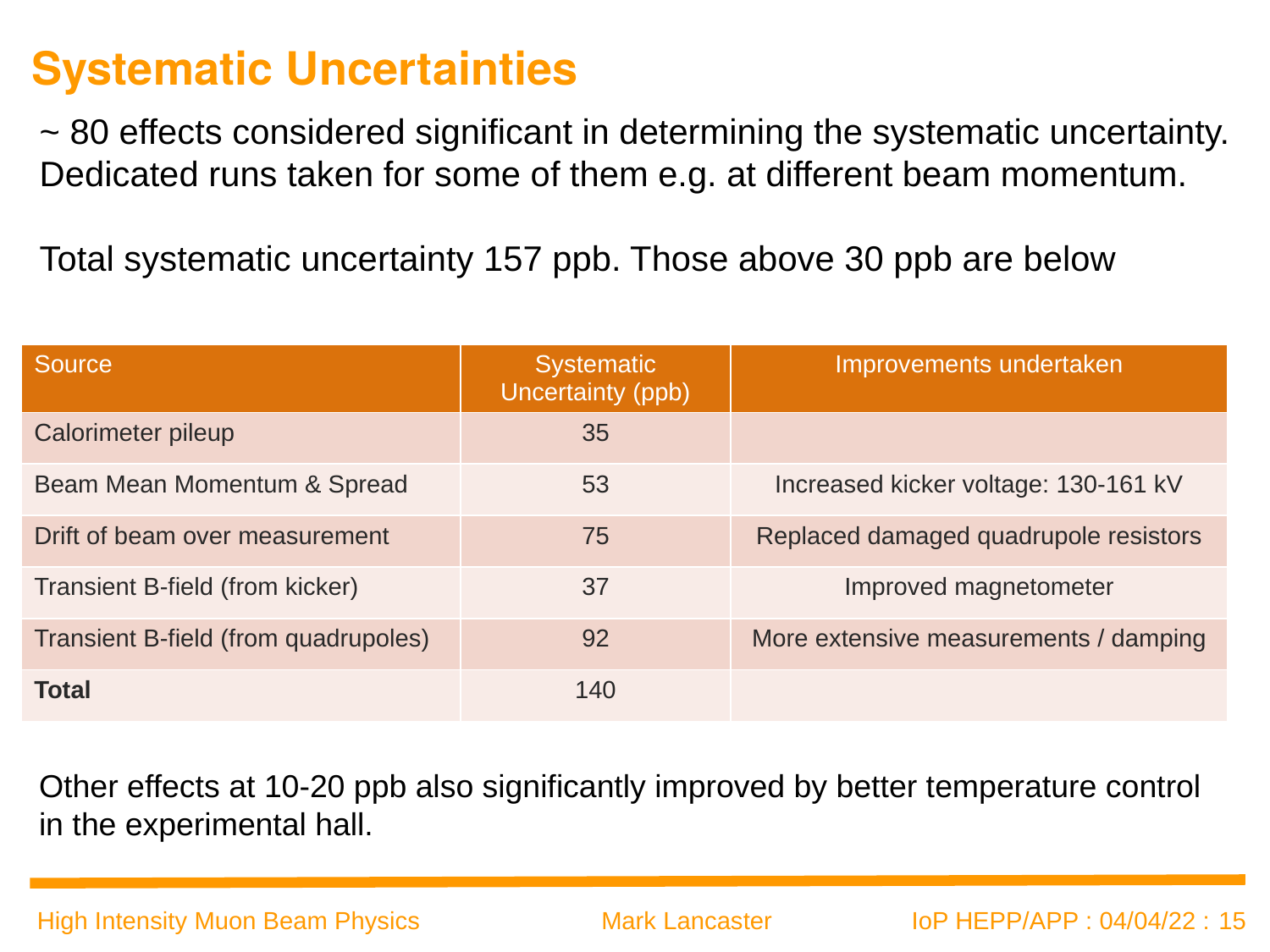

# Systematic Uncertainties
~ 80 effects considered significant in determining the systematic uncertainty.
Dedicated runs taken for some of them e.g. at different beam momentum.

Total systematic uncertainty 157 ppb. Those above 30 ppb are below

| Source | Systematic Uncertainty (ppb) | Improvements undertaken |
| --- | --- | --- |
| Calorimeter pileup | 35 |  |
| Beam Mean Momentum & Spread | 53 | Increased kicker voltage: 130-161 kV |
| Drift of beam over measurement | 75 | Replaced damaged quadrupole resistors |
| Transient B-field (from kicker) | 37 | Improved magnetometer |
| Transient B-field (from quadrupoles) | 92 | More extensive measurements / damping |
| Total | 140 |  |
Other effects at 10-20 ppb also significantly improved by better temperature control
in the experimental hall.